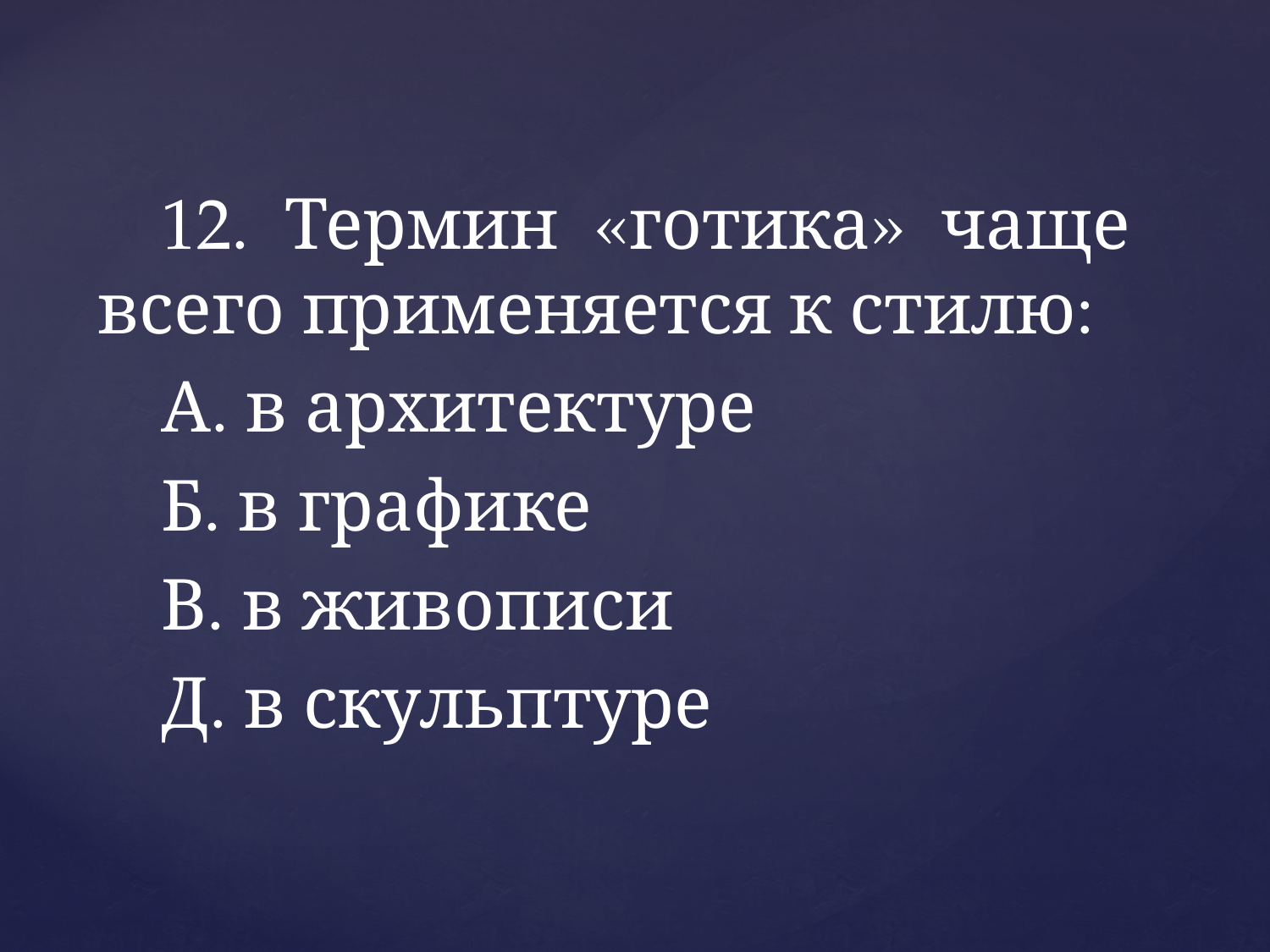

12. Термин «готика» чаще всего применяется к стилю:
А. в архитектуре
Б. в графике
В. в живописи
Д. в скульптуре